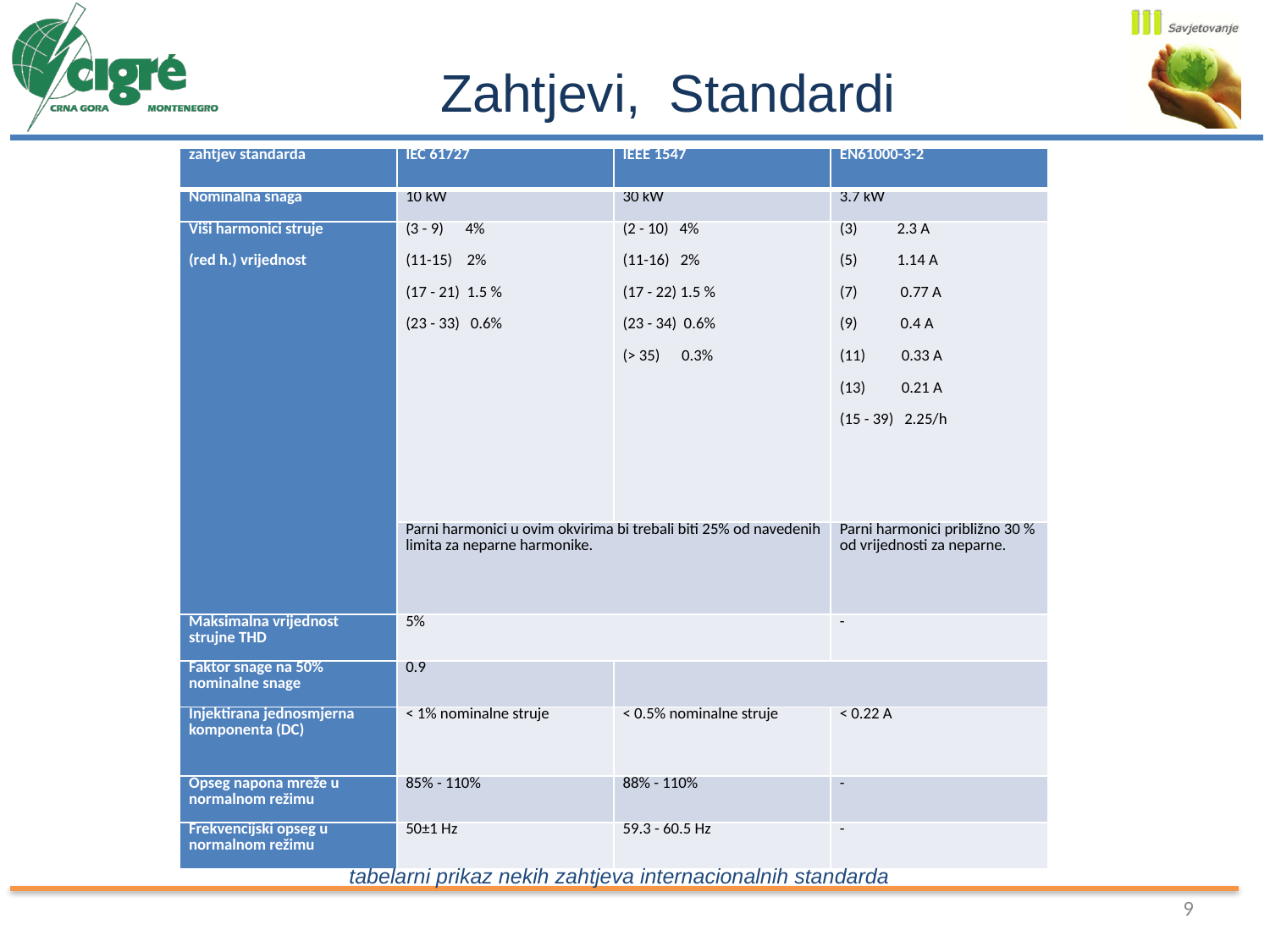

Zahtjevi,  Standardi
| zahtjev standarda | IEC 61727 | IEEE 1547 | EN61000-3-2 |
| --- | --- | --- | --- |
| Nominalna snaga | 10 kW | 30 kW | 3.7 kW |
| Viši harmonici struje   (red h.) vrijednost | (3 - 9) 4%   (11-15) 2% (17 - 21) 1.5 %   (23 - 33) 0.6% | (2 - 10) 4%   (11-16) 2% (17 - 22) 1.5 %   (23 - 34) 0.6%   (> 35) 0.3% | (3) 2.3 A   (5) 1.14 A (7) 0.77 A   (9) 0.4 A   (11) 0.33 A   (13) 0.21 A   (15 - 39) 2.25/h |
|  | Parni harmonici u ovim okvirima bi trebali biti 25% od navedenih limita za neparne harmonike. |  | Parni harmonici približno 30 % od vrijednosti za neparne. |
| Maksimalna vrijednost strujne THD | 5% |  | - |
| Faktor snage na 50% nominalne snage | 0.9 |  |  |
| Injektirana jednosmjerna komponenta (DC) | < 1% nominalne struje | < 0.5% nominalne struje | < 0.22 A |
| Opseg napona mreže u normalnom režimu | 85% - 110% | 88% - 110% | - |
| Frekvencijski opseg u normalnom režimu | 50±1 Hz | 59.3 - 60.5 Hz | - |
tabelarni prikaz nekih zahtjeva internacionalnih standarda
9